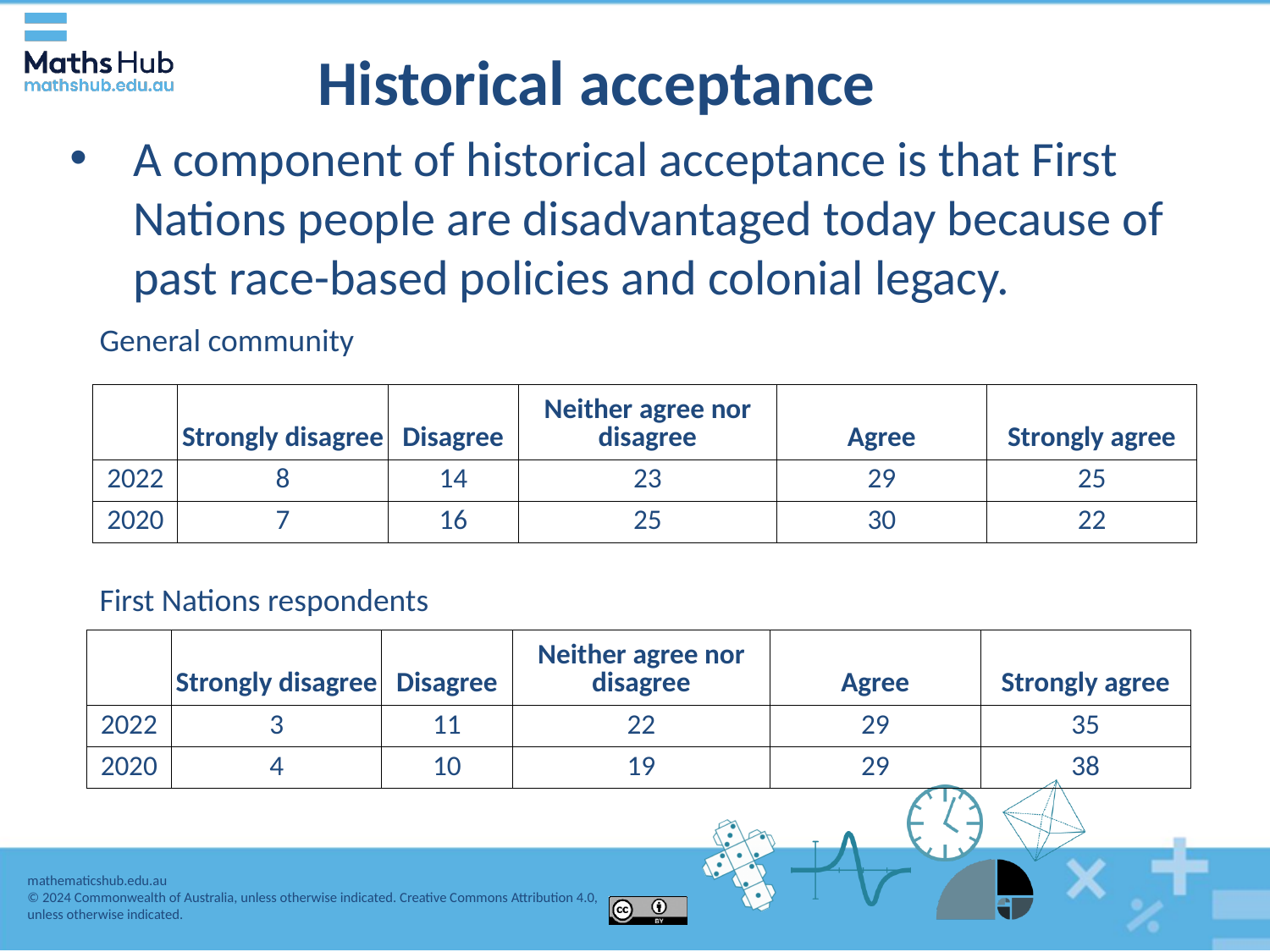

# Historical acceptance
A component of historical acceptance is that First Nations people are disadvantaged today because of past race-based policies and colonial legacy.
General community
|  | Strongly disagree | Disagree | Neither agree nor disagree | Agree | Strongly agree |
| --- | --- | --- | --- | --- | --- |
| 2022 | 8 | 14 | 23 | 29 | 25 |
| 2020 | 7 | 16 | 25 | 30 | 22 |
First Nations respondents
|  | Strongly disagree | Disagree | Neither agree nor disagree | Agree | Strongly agree |
| --- | --- | --- | --- | --- | --- |
| 2022 | 3 | 11 | 22 | 29 | 35 |
| 2020 | 4 | 10 | 19 | 29 | 38 |